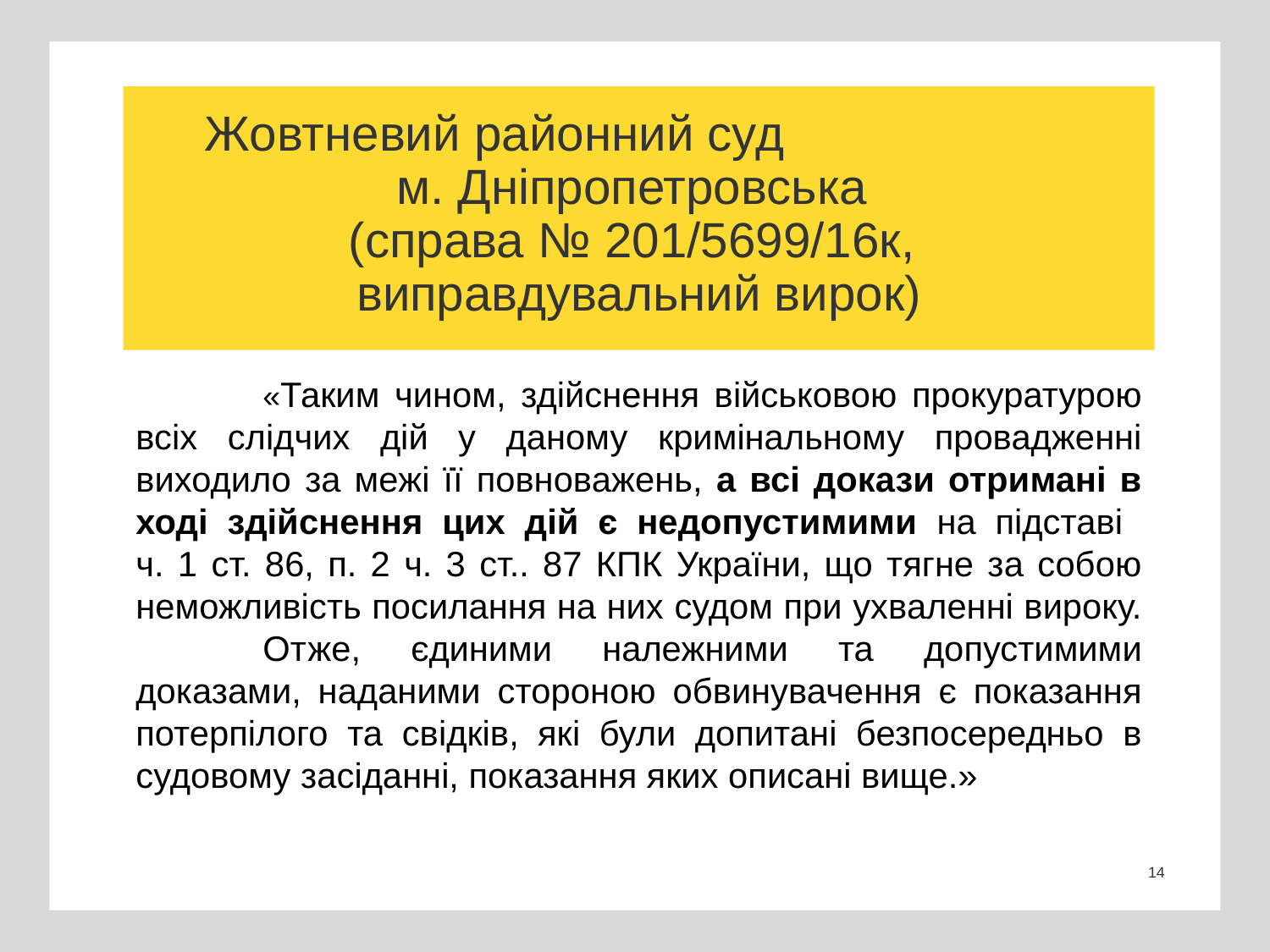

# Жовтневий районний суд м. Дніпропетровська (справа № 201/5699/16к, виправдувальний вирок)

	«Таким чином, здійснення військовою прокуратурою всіх слідчих дій у даному кримінальному провадженні виходило за межі її повноважень, а всі докази отримані в ході здійснення цих дій є недопустимими на підставі
ч. 1 ст. 86, п. 2 ч. 3 ст.. 87 КПК України, що тягне за собою неможливість посилання на них судом при ухваленні вироку.
	Отже, єдиними належними та допустимими доказами, наданими стороною обвинувачення є показання потерпілого та свідків, які були допитані безпосередньо в судовому засіданні, показання яких описані вище.»

14